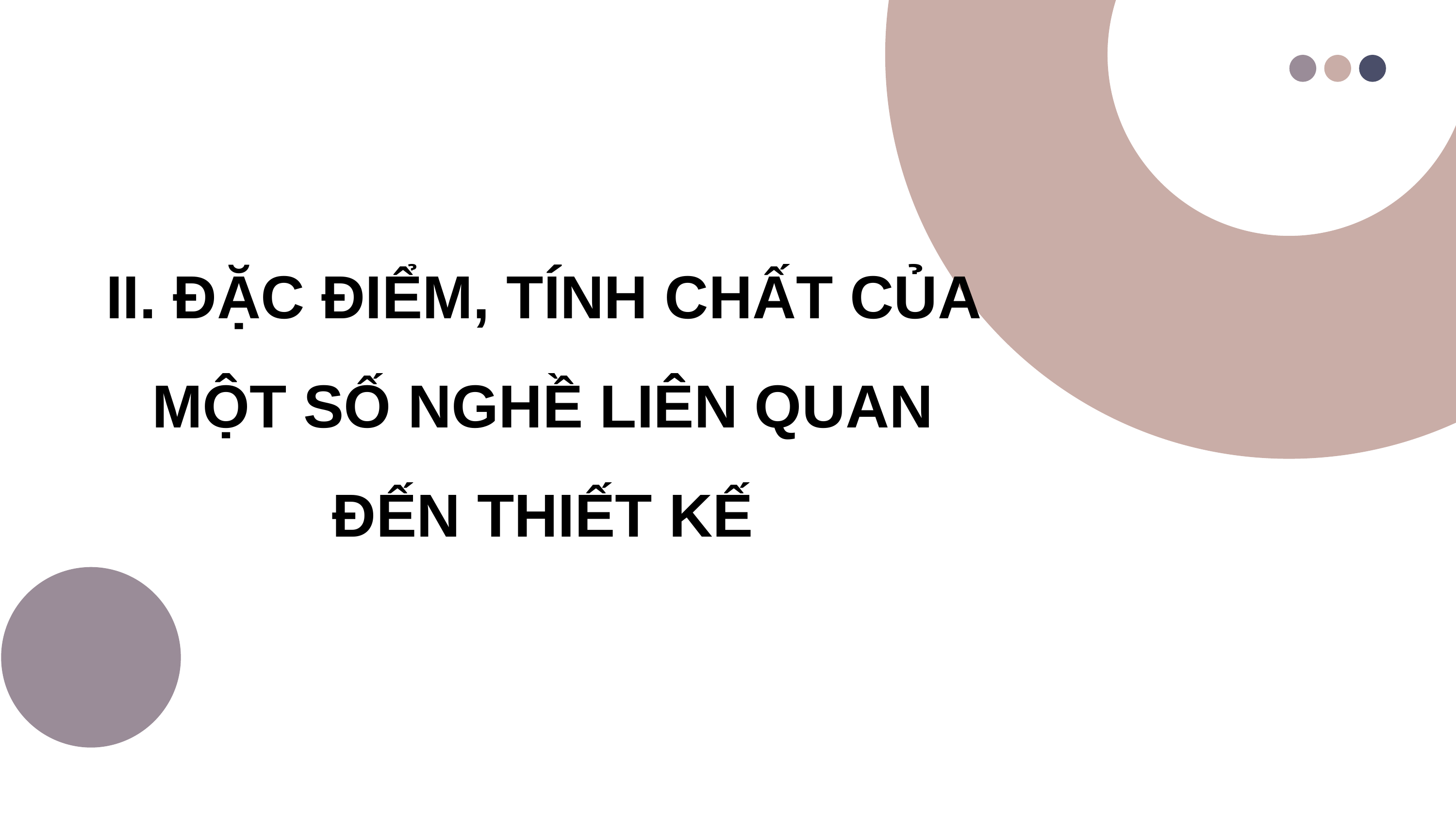

II. ĐẶC ĐIỂM, TÍNH CHẤT CỦA MỘT SỐ NGHỀ LIÊN QUAN ĐẾN THIẾT KẾ